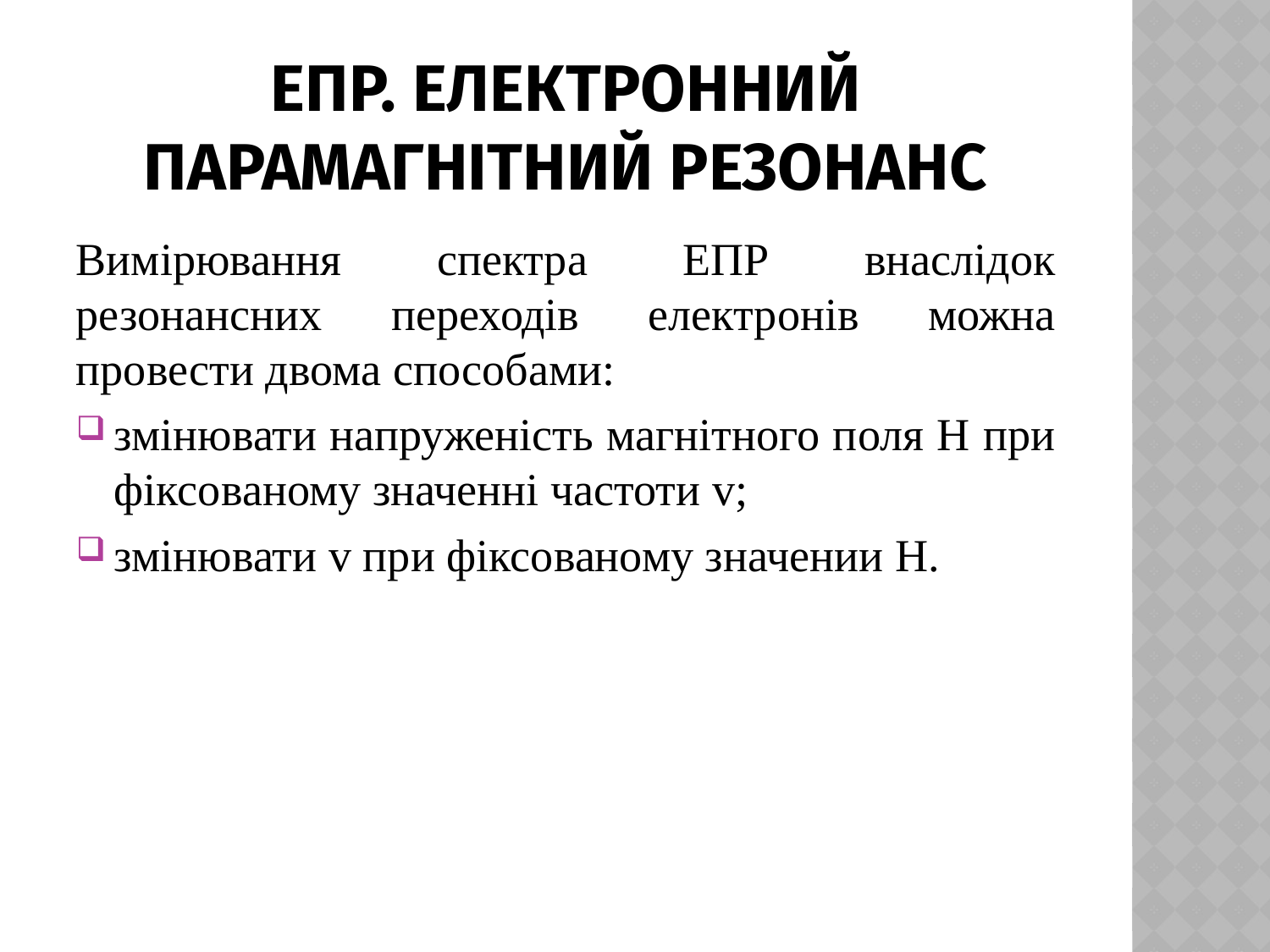

# ЕПР. електронний парамагнітний резонанс
Вимірювання спектра ЕПР внаслідок резонансних переходів електронів можна провести двома способами:
змінювати напруженість магнітного поля Н при фіксованому значенні частоти v;
змінювати v при фіксованому значении Н.